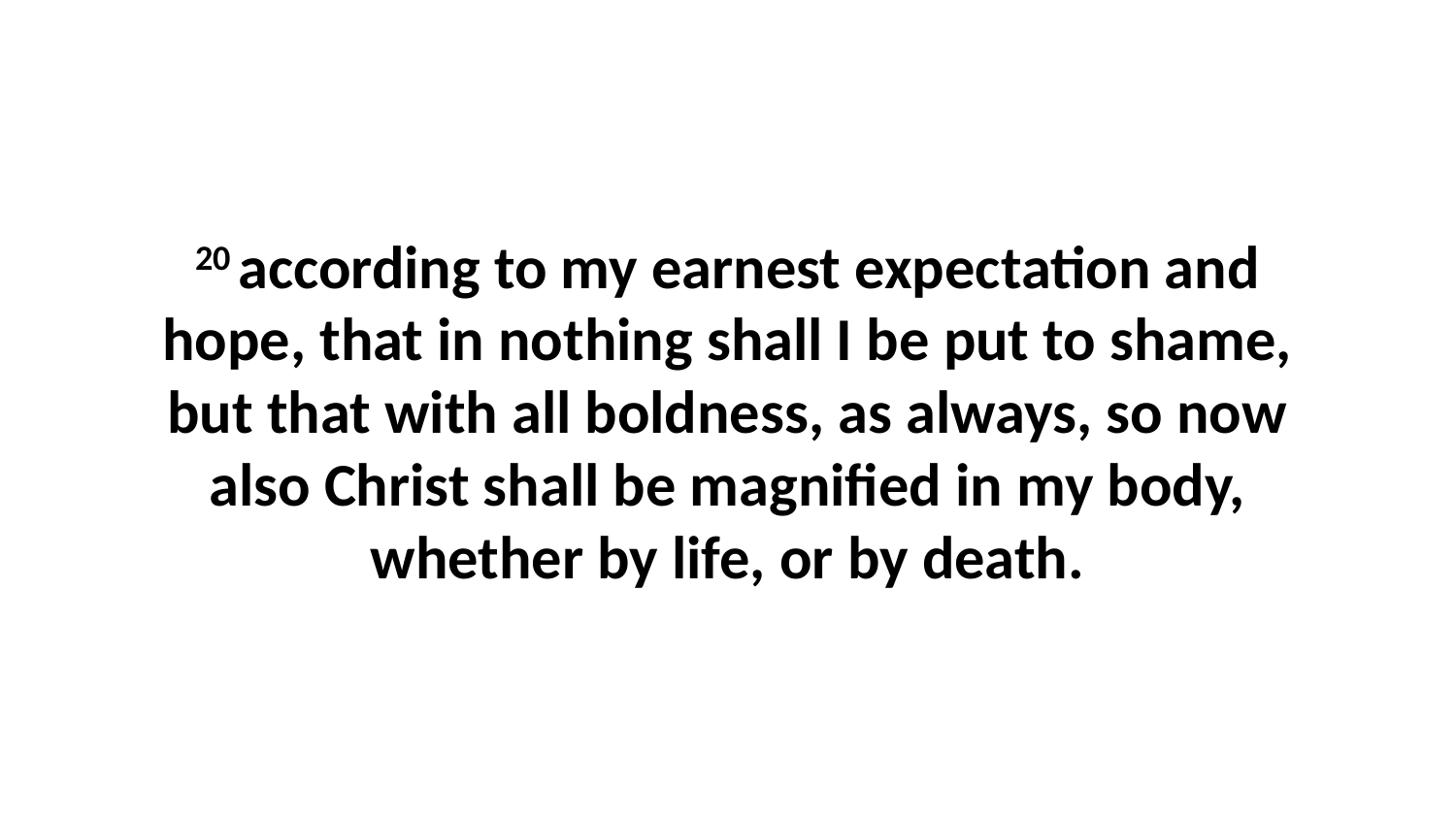

20 according to my earnest expectation and hope, that in nothing shall I be put to shame, but that with all boldness, as always, so now also Christ shall be magnified in my body, whether by life, or by death.